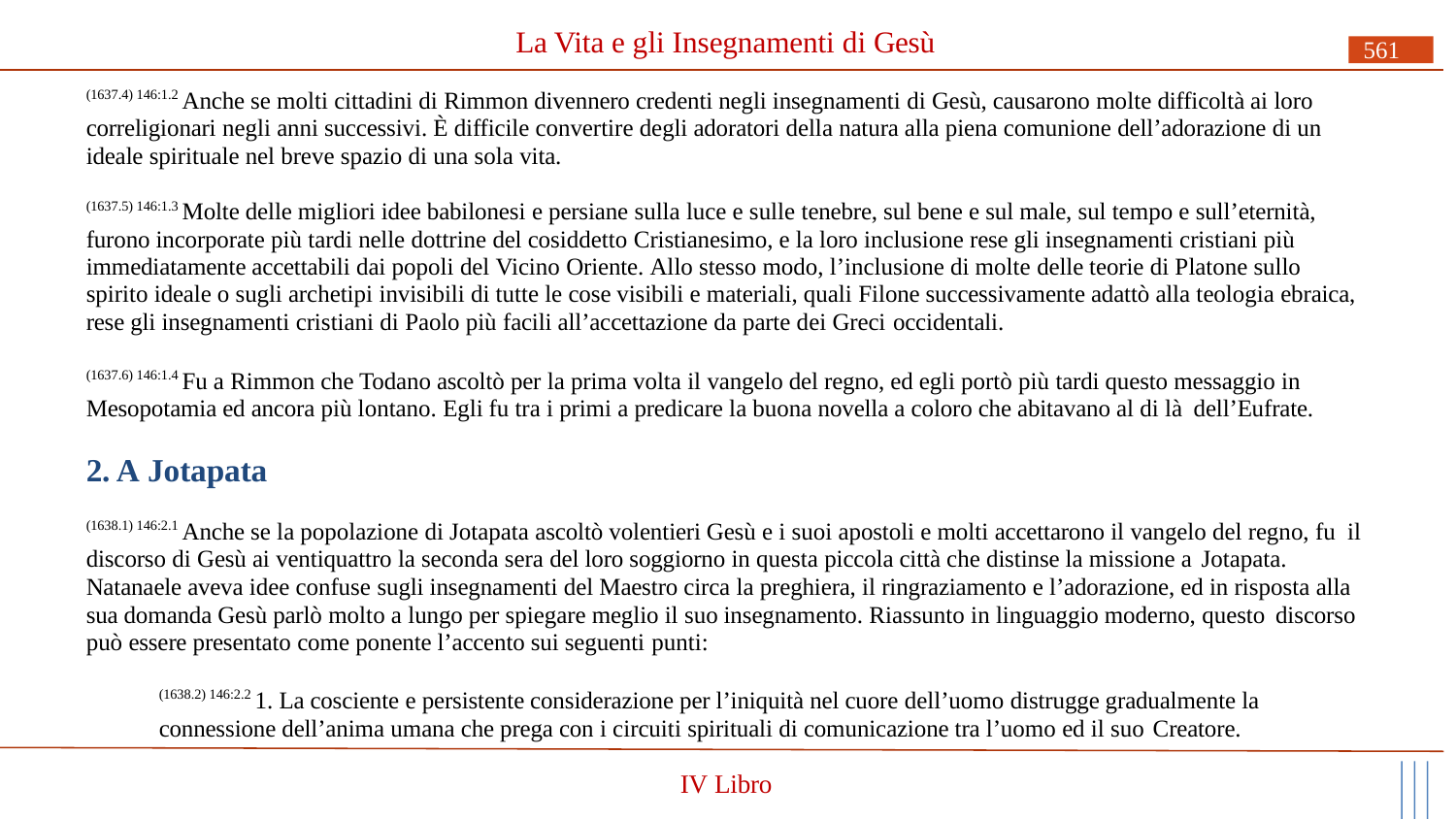

# La Vita e gli Insegnamenti di Gesù
561

(1637.4) 146:1.2 Anche se molti cittadini di Rimmon divennero credenti negli insegnamenti di Gesù, causarono molte difficoltà ai loro  correligionari negli anni successivi. È difficile convertire degli adoratori della natura alla piena comunione dell’adorazione di un  ideale spirituale nel breve spazio di una sola vita.

(1637.5) 146:1.3 Molte delle migliori idee babilonesi e persiane sulla luce e sulle tenebre, sul bene e sul male, sul tempo e sull’eternità,  furono incorporate più tardi nelle dottrine del cosiddetto Cristianesimo, e la loro inclusione rese gli insegnamenti cristiani più  immediatamente accettabili dai popoli del Vicino Oriente. Allo stesso modo, l’inclusione di molte delle teorie di Platone sullo  spirito ideale o sugli archetipi invisibili di tutte le cose visibili e materiali, quali Filone successivamente adattò alla teologia ebraica,  rese gli insegnamenti cristiani di Paolo più facili all’accettazione da parte dei Greci occidentali.

(1637.6) 146:1.4 Fu a Rimmon che Todano ascoltò per la prima volta il vangelo del regno, ed egli portò più tardi questo messaggio in  Mesopotamia ed ancora più lontano. Egli fu tra i primi a predicare la buona novella a coloro che abitavano al di là dell’Eufrate.

2. A Jotapata
(1638.1) 146:2.1 Anche se la popolazione di Jotapata ascoltò volentieri Gesù e i suoi apostoli e molti accettarono il vangelo del regno, fu  il discorso di Gesù ai ventiquattro la seconda sera del loro soggiorno in questa piccola città che distinse la missione a Jotapata.
Natanaele aveva idee confuse sugli insegnamenti del Maestro circa la preghiera, il ringraziamento e l’adorazione, ed in risposta alla  sua domanda Gesù parlò molto a lungo per spiegare meglio il suo insegnamento. Riassunto in linguaggio moderno, questo discorso
può essere presentato come ponente l’accento sui seguenti punti:

(1638.2) 146:2.2 1. La cosciente e persistente considerazione per l’iniquità nel cuore dell’uomo distrugge gradualmente la  connessione dell’anima umana che prega con i circuiti spirituali di comunicazione tra l’uomo ed il suo Creatore.

IV Libro